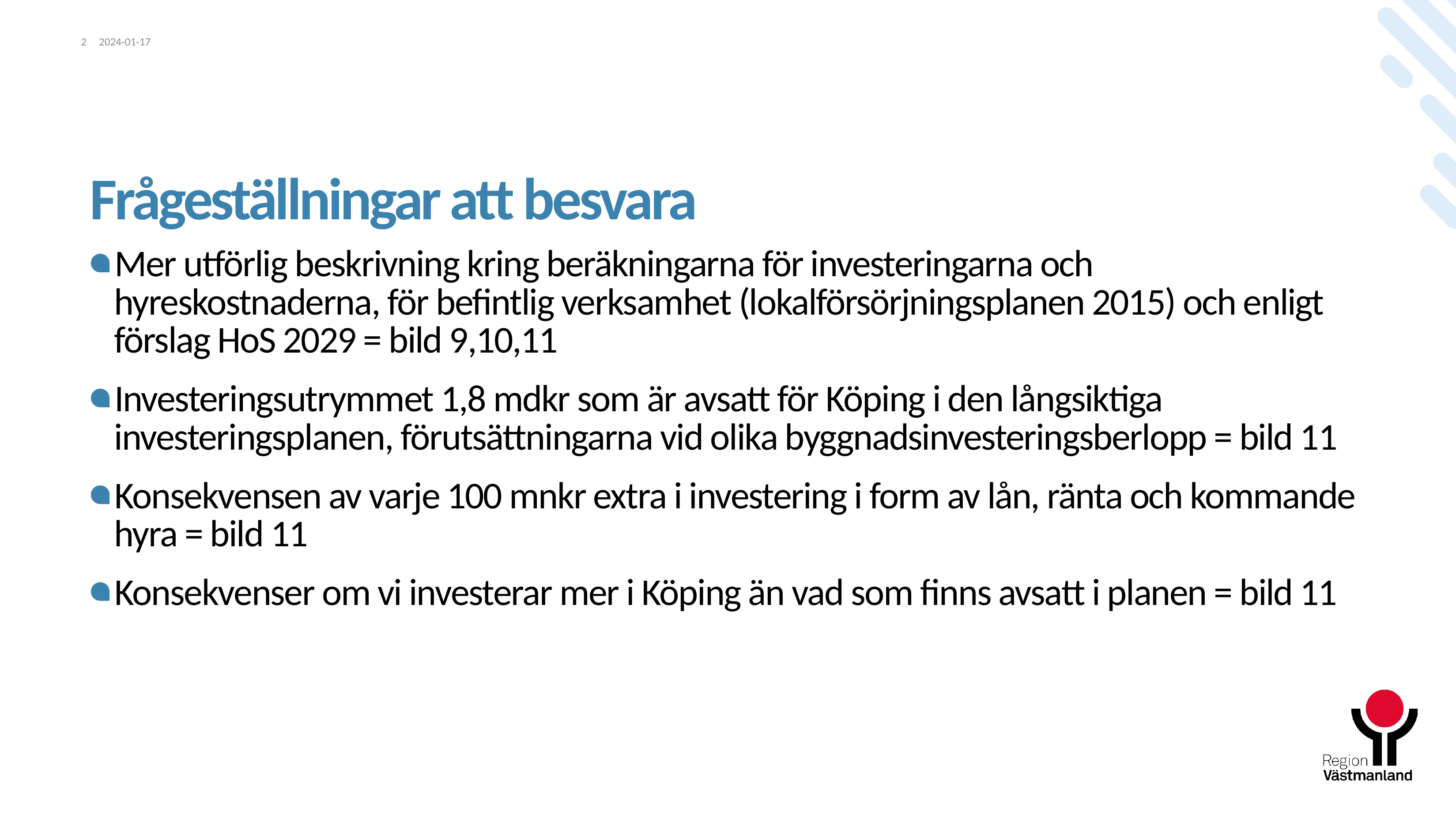

2
2024-01-17
# Frågeställningar att besvara
Mer utförlig beskrivning kring beräkningarna för investeringarna och hyreskostnaderna, för befintlig verksamhet (lokalförsörjningsplanen 2015) och enligt förslag HoS 2029 = bild 9,10,11
Investeringsutrymmet 1,8 mdkr som är avsatt för Köping i den långsiktiga investeringsplanen, förutsättningarna vid olika byggnadsinvesteringsberlopp = bild 11
Konsekvensen av varje 100 mnkr extra i investering i form av lån, ränta och kommande hyra = bild 11
Konsekvenser om vi investerar mer i Köping än vad som finns avsatt i planen = bild 11